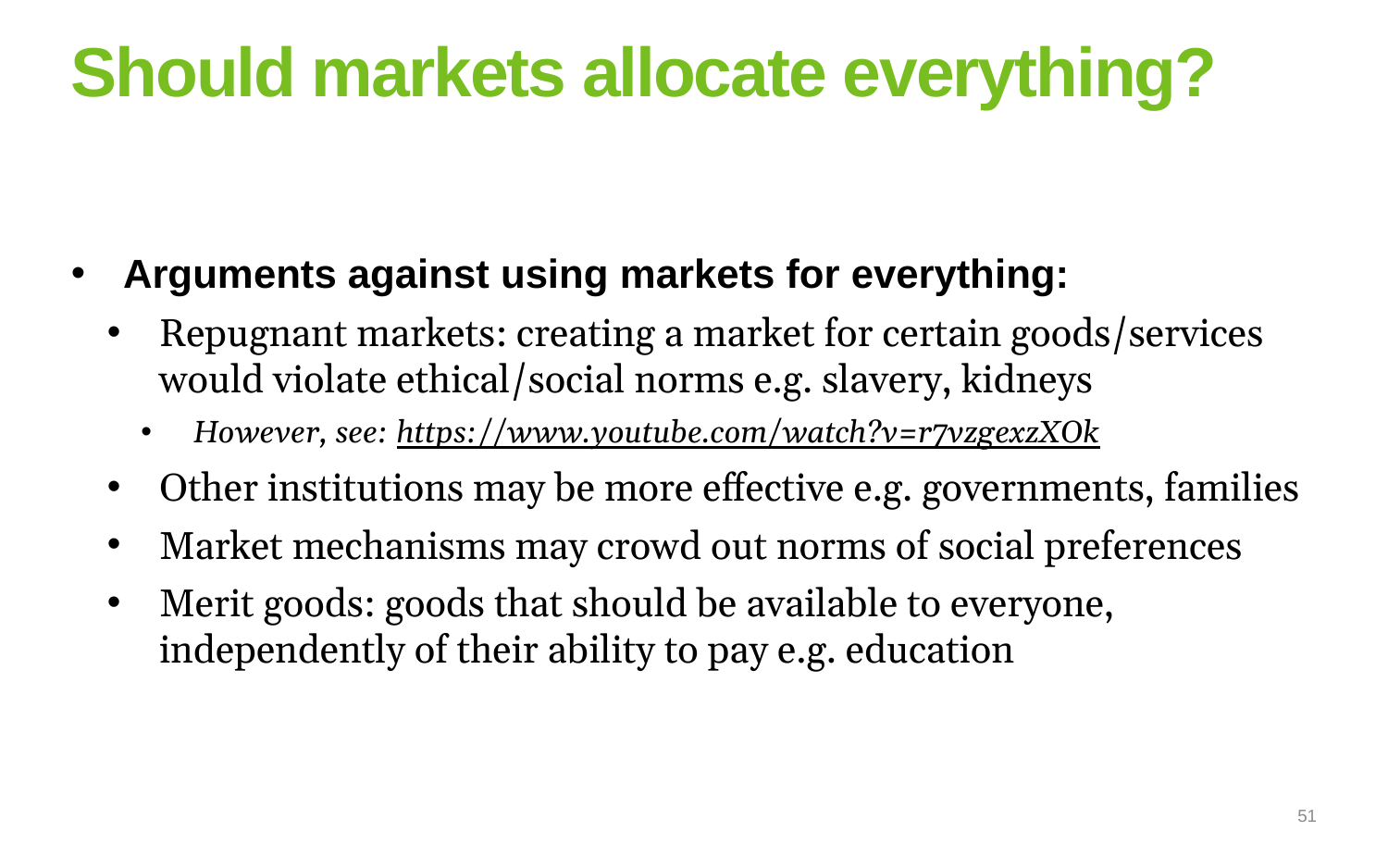

# Should markets allocate everything?
Arguments against using markets for everything:
Repugnant markets: creating a market for certain goods/services would violate ethical/social norms e.g. slavery, kidneys
However, see: https://www.youtube.com/watch?v=r7vzgexzXOk
Other institutions may be more effective e.g. governments, families
Market mechanisms may crowd out norms of social preferences
Merit goods: goods that should be available to everyone, independently of their ability to pay e.g. education
51